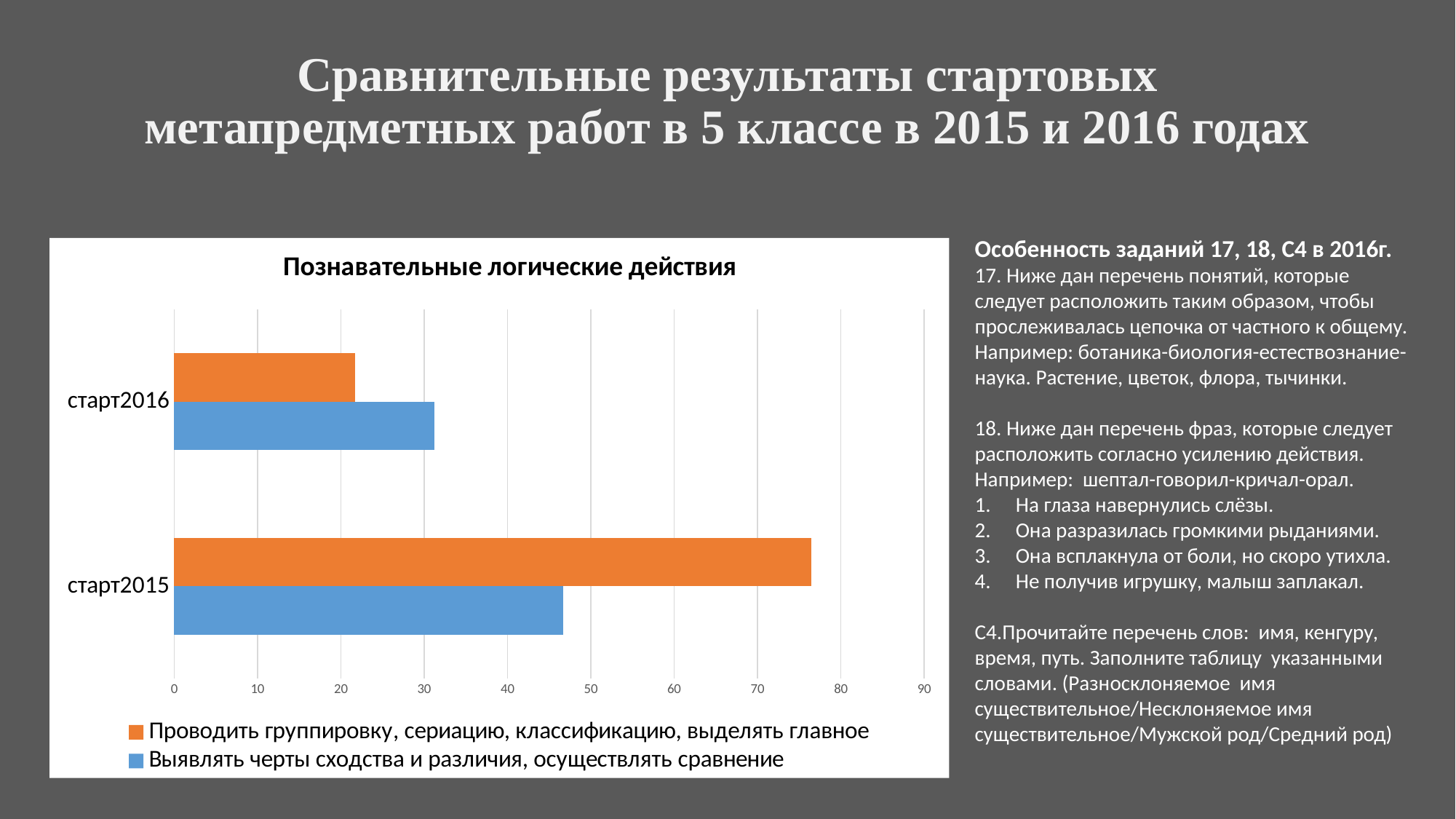

# Сравнительные результаты стартовых метапредметных работ в 5 классе в 2015 и 2016 годах
Особенность заданий 17, 18, С4 в 2016г.
17. Ниже дан перечень понятий, которые следует расположить таким образом, чтобы прослеживалась цепочка от частного к общему. Например: ботаника-биология-естествознание-наука. Растение, цветок, флора, тычинки.

18. Ниже дан перечень фраз, которые следует расположить согласно усилению действия. Например:  шептал-говорил-кричал-орал.
На глаза навернулись слёзы.
Она разразилась громкими рыданиями.
Она всплакнула от боли, но скоро утихла.
Не получив игрушку, малыш заплакал.

С4.Прочитайте перечень слов:  имя, кенгуру, время, путь. Заполните таблицу  указанными словами. (Разносклоняемое  имя существительное/Несклоняемое имя существительное/Мужской род/Средний род)

### Chart: Познавательные логические действия

| Category | Выявлять черты сходства и различия, осуществлять сравнение | Проводить группировку, сериацию, классификацию, выделять главное |
|---|---|---|
| старт2015 | 46.7 | 76.5 |
| старт2016 | 31.2 | 21.7 |